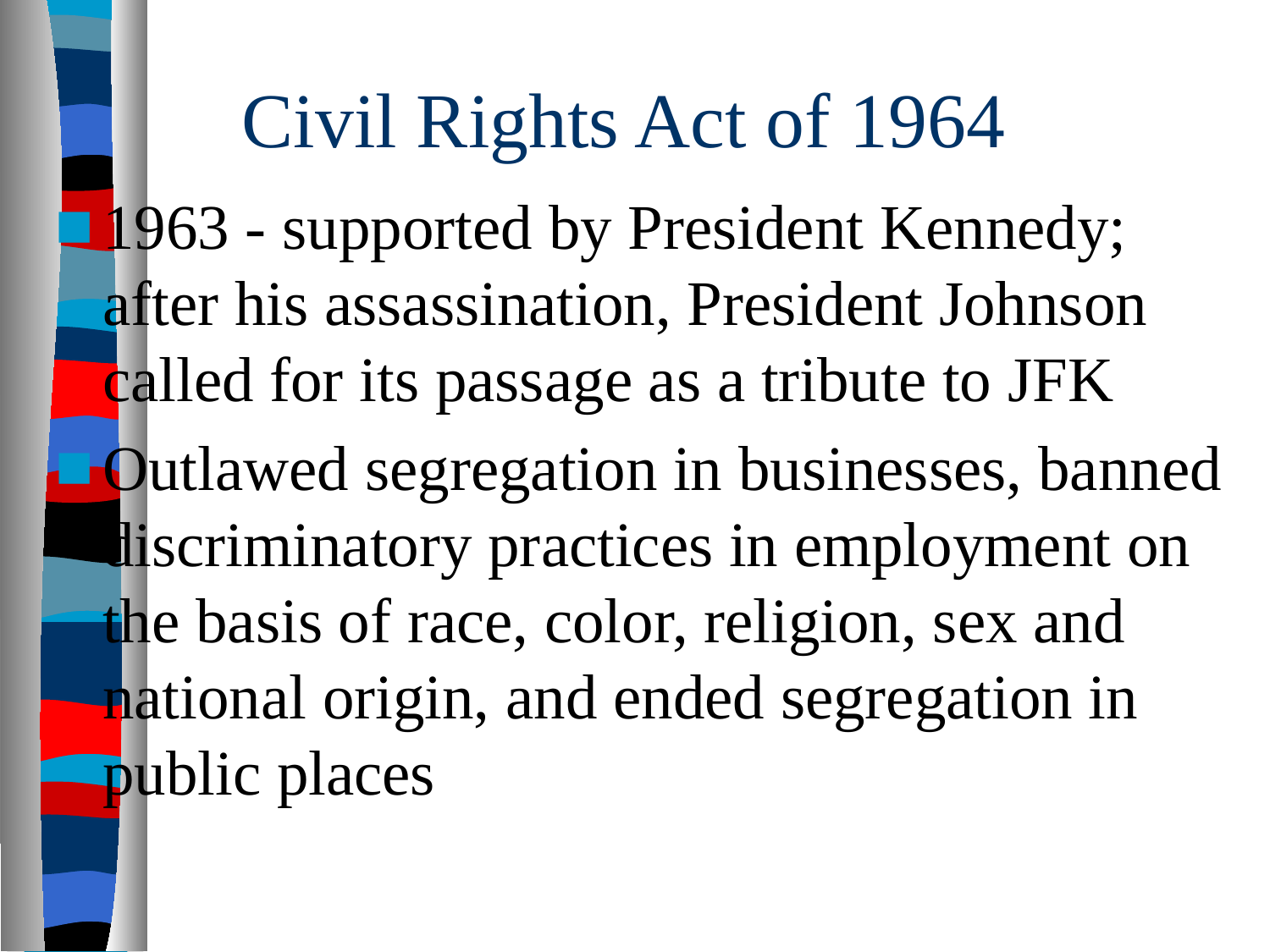

# Civil Rights Act of 1964
1963 - supported by President Kennedy; after his assassination, President Johnson called for its passage as a tribute to JFK
Outlawed segregation in businesses, banned discriminatory practices in employment on the basis of race, color, religion, sex and national origin, and ended segregation in public places